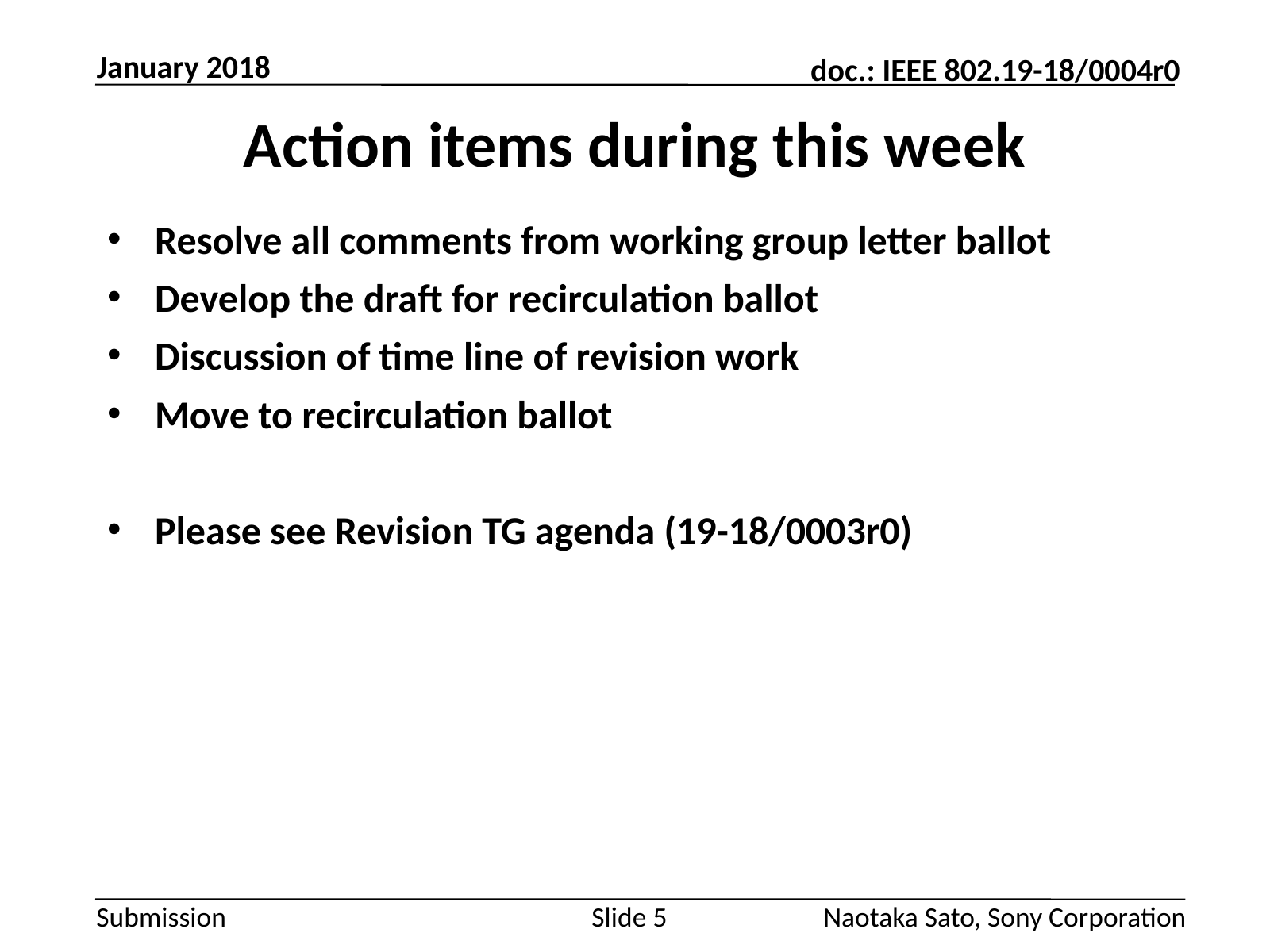

January 2018
# Action items during this week
Resolve all comments from working group letter ballot
Develop the draft for recirculation ballot
Discussion of time line of revision work
Move to recirculation ballot

Please see Revision TG agenda (19-18/0003r0)
Slide 5
Naotaka Sato, Sony Corporation